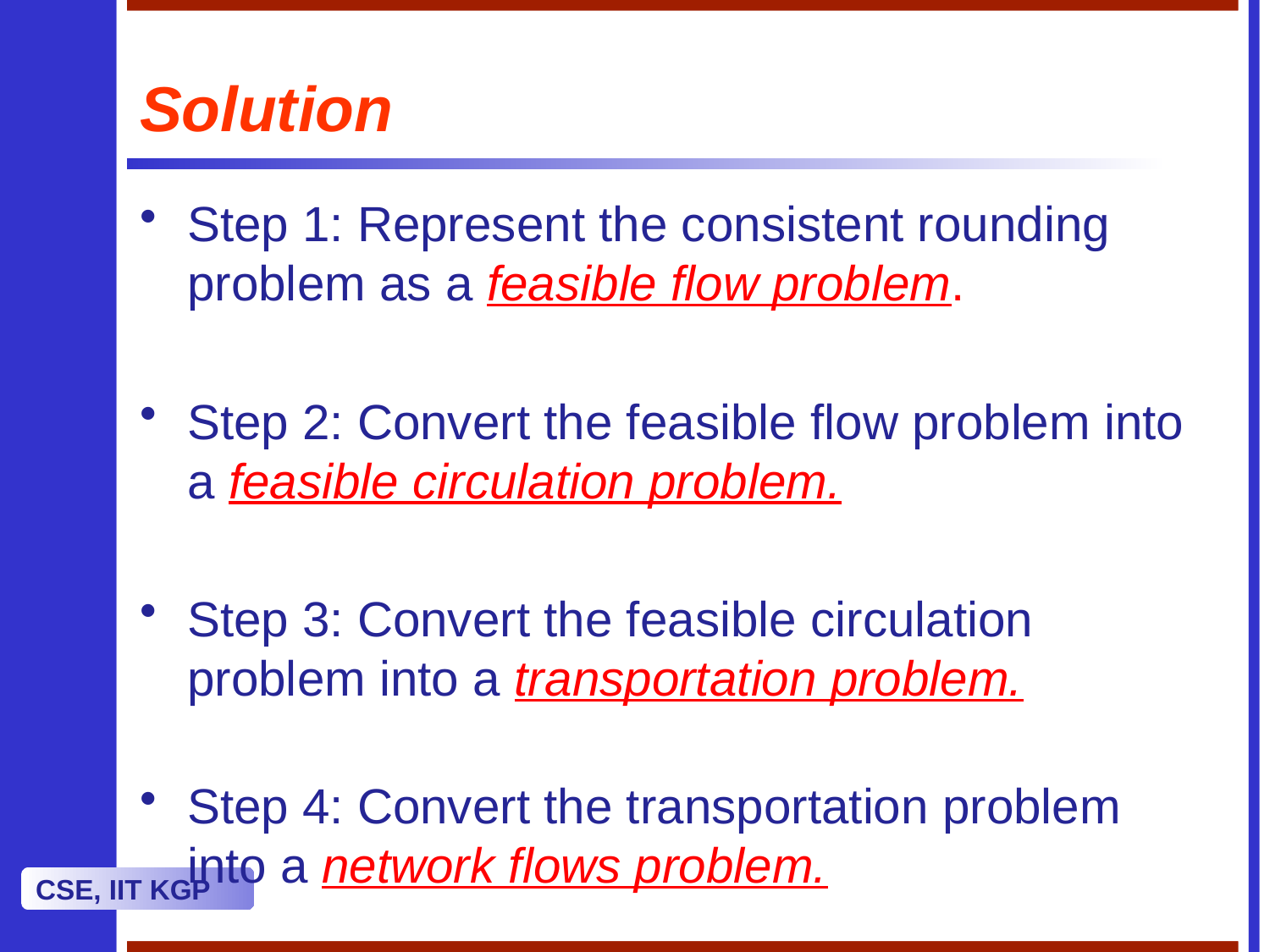

# Solution
Step 1: Represent the consistent rounding problem as a feasible flow problem.

Step 2: Convert the feasible flow problem into a feasible circulation problem.

Step 3: Convert the feasible circulation problem into a transportation problem.

Step 4: Convert the transportation problem into a network flows problem.